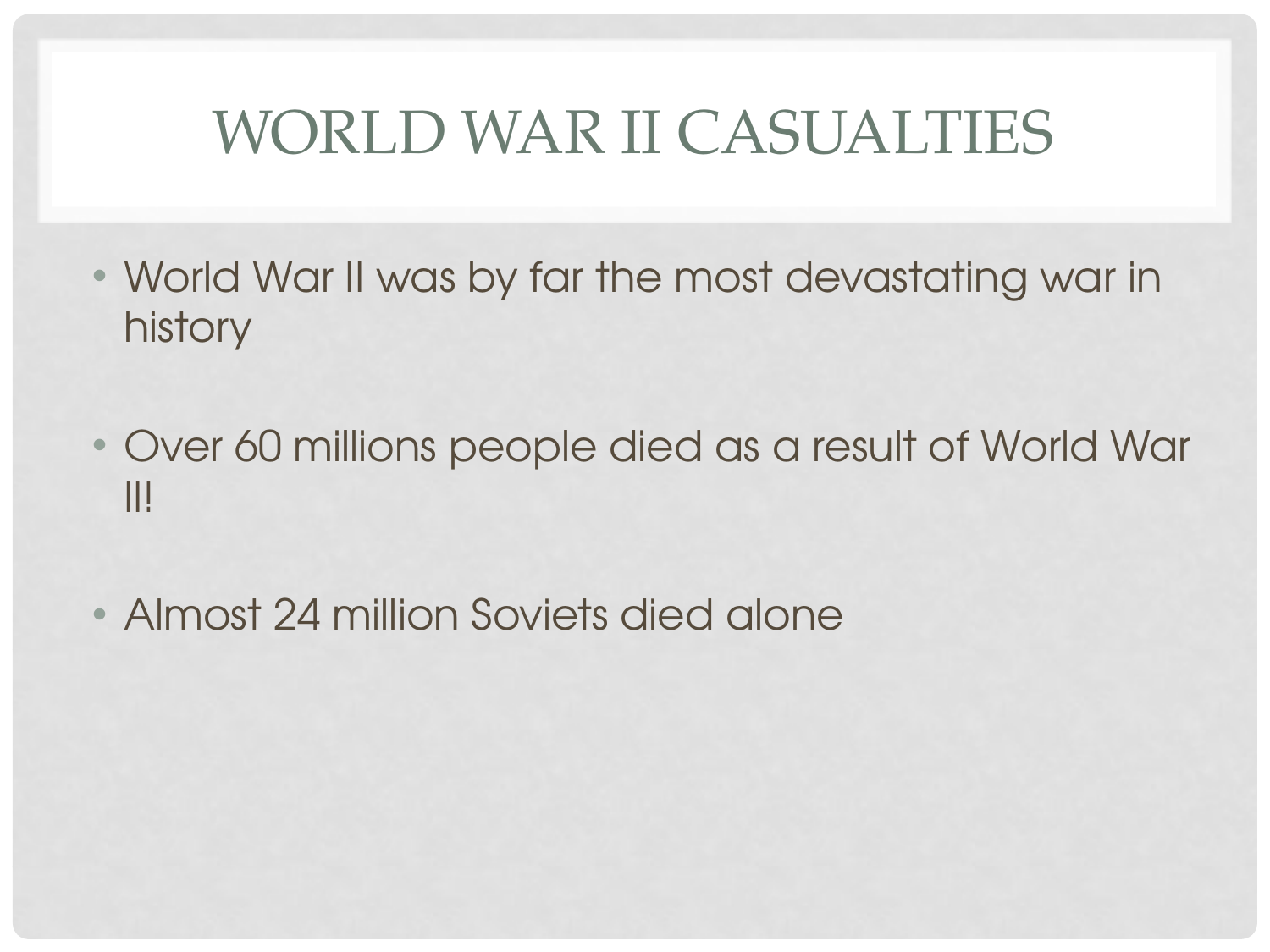

# World War II Casualties
World War II was by far the most devastating war in history

Over 60 millions people died as a result of World War II!

Almost 24 million Soviets died alone